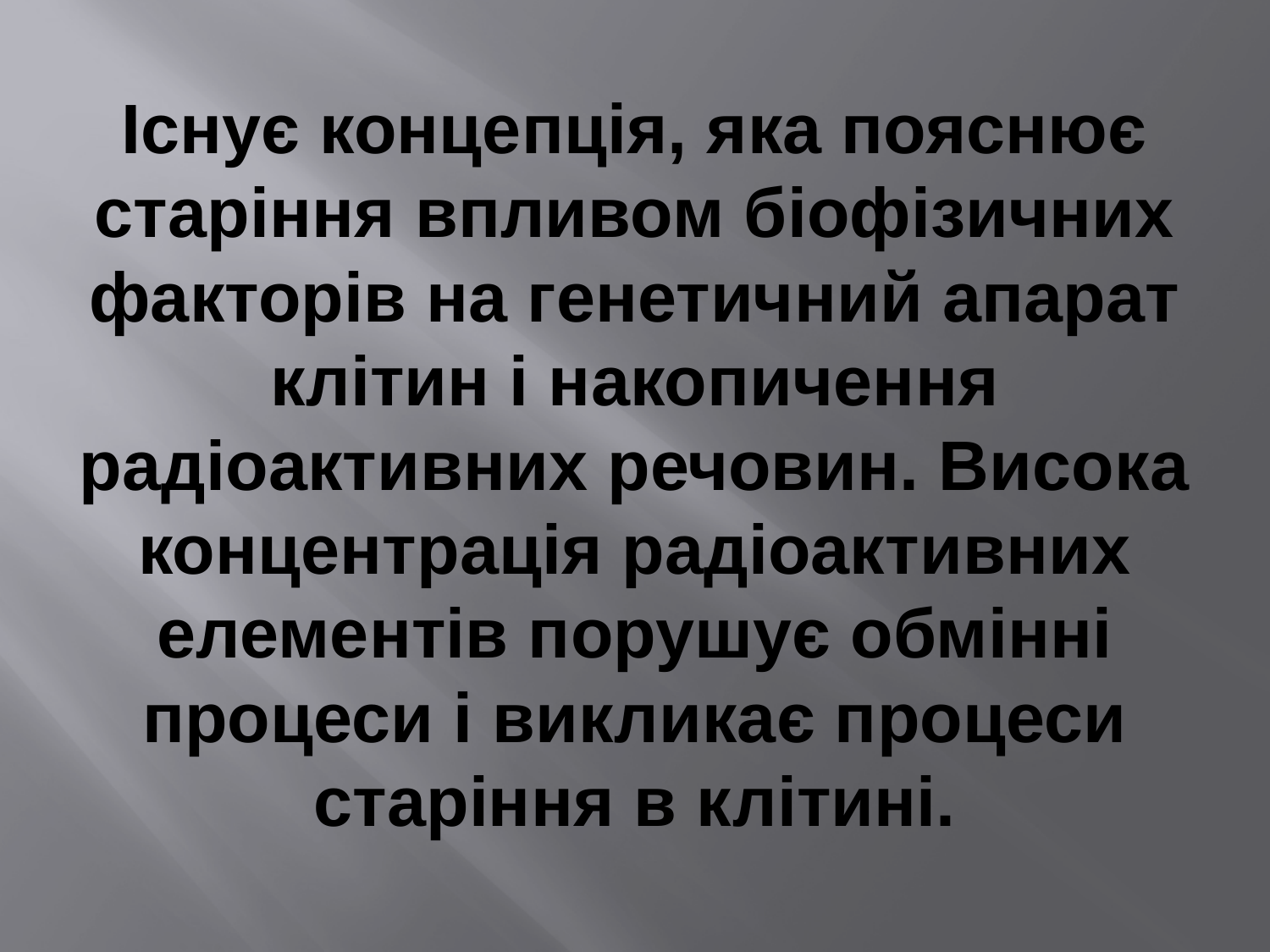

# Існує концепція, яка пояснює старіння впливом біофізичних факторів на генетичний апарат клітин і накопичення радіоактивних речовин. Висока концентрація радіоактивних елементів порушує обмінні процеси і викликає процеси старіння в клітині.